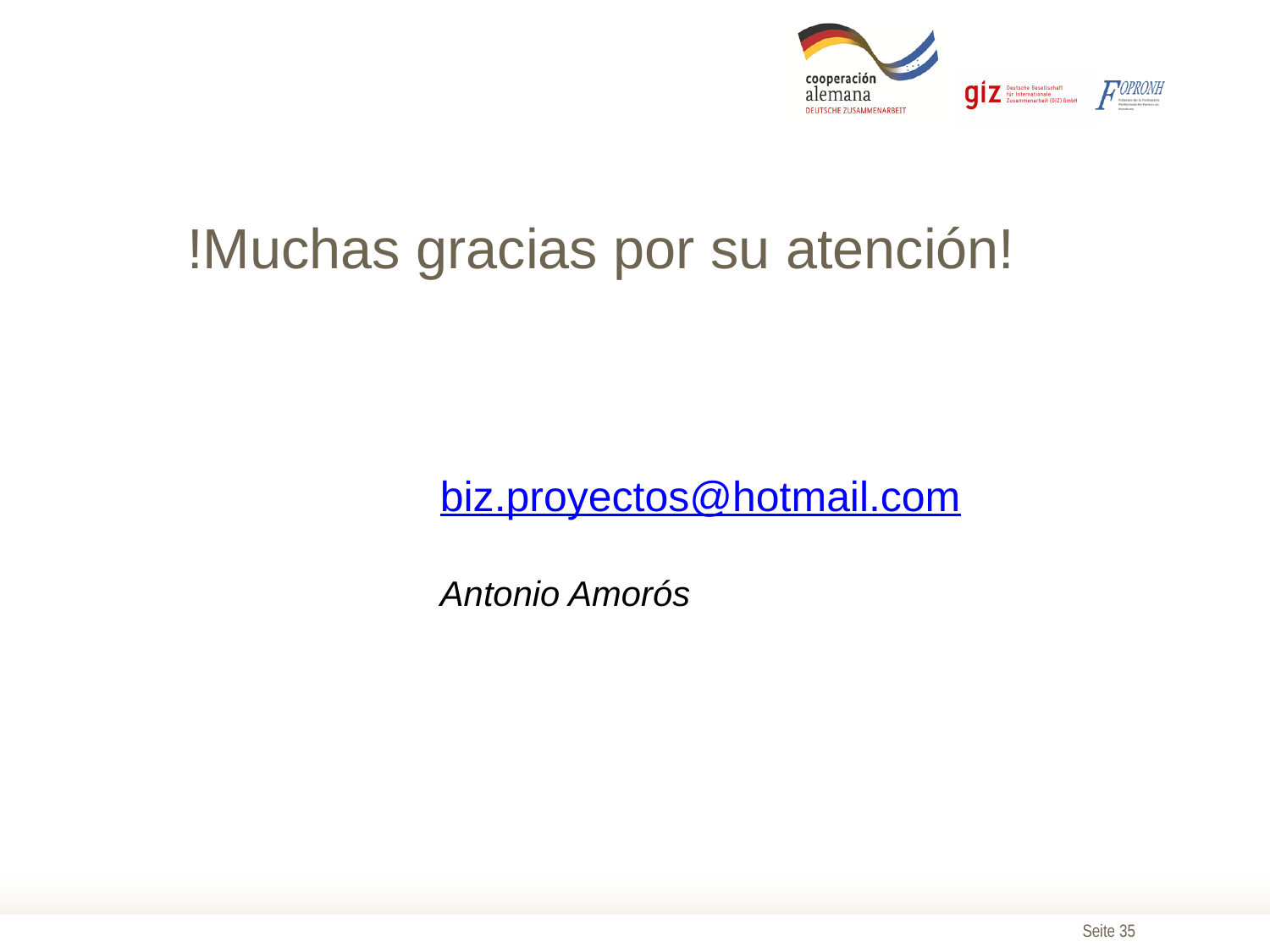

# !Muchas gracias por su atención!
biz.proyectos@hotmail.com

Antonio Amorós